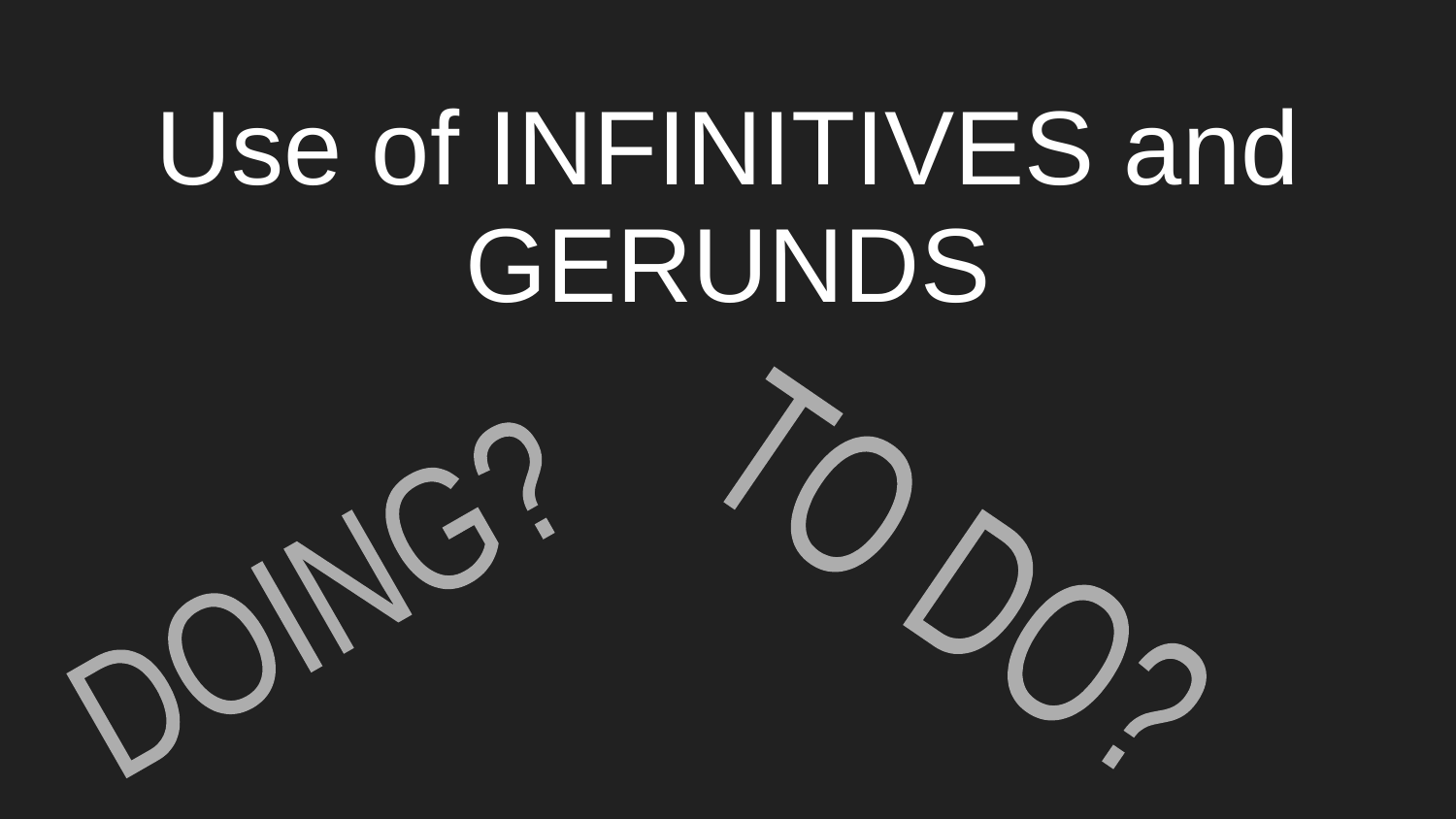

# Use of INFINITIVES and GERUNDS

TO DO?
DOING?